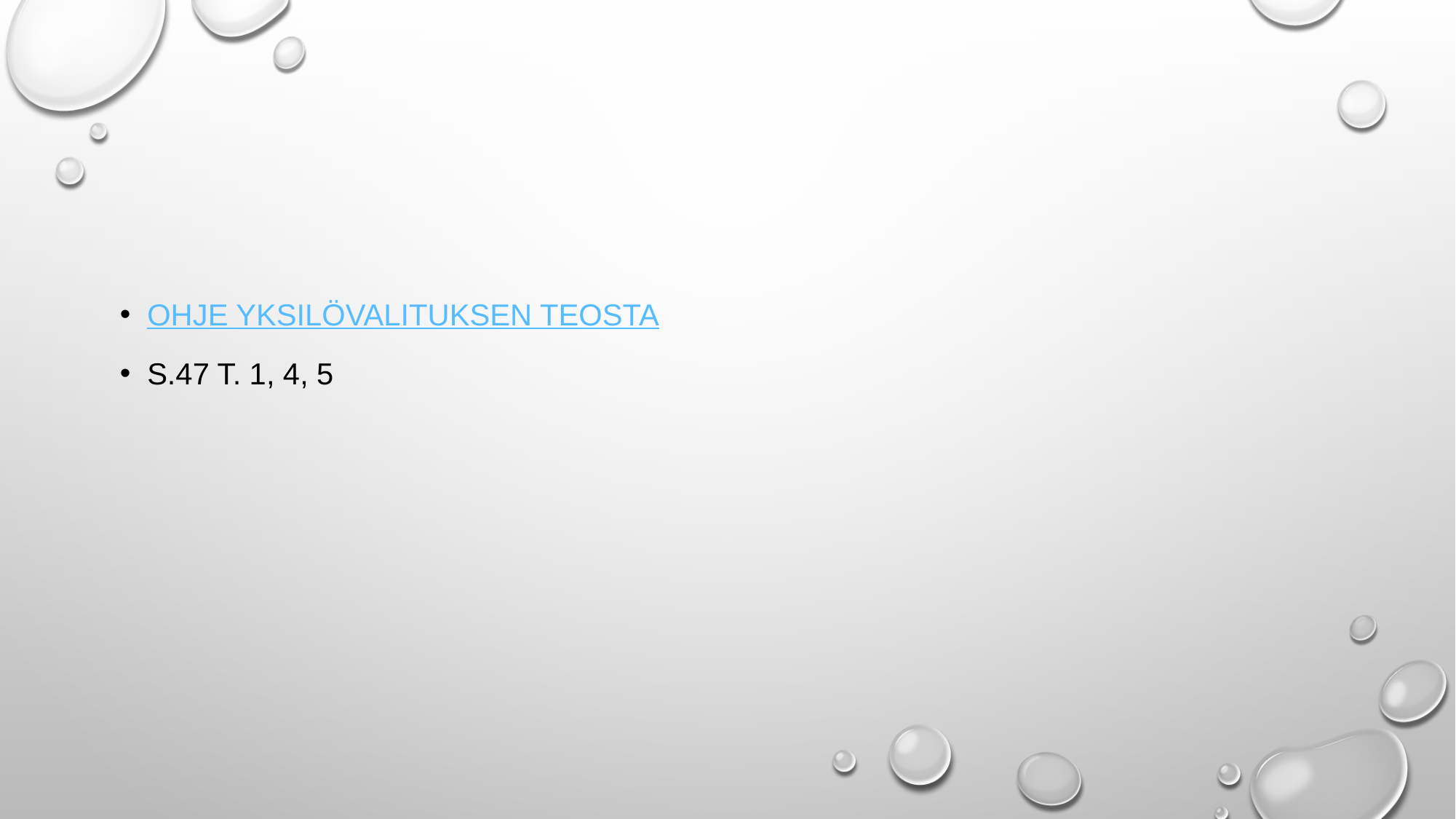

#
Ohje yksilövalituksen teosta
s.47 t. 1, 4, 5